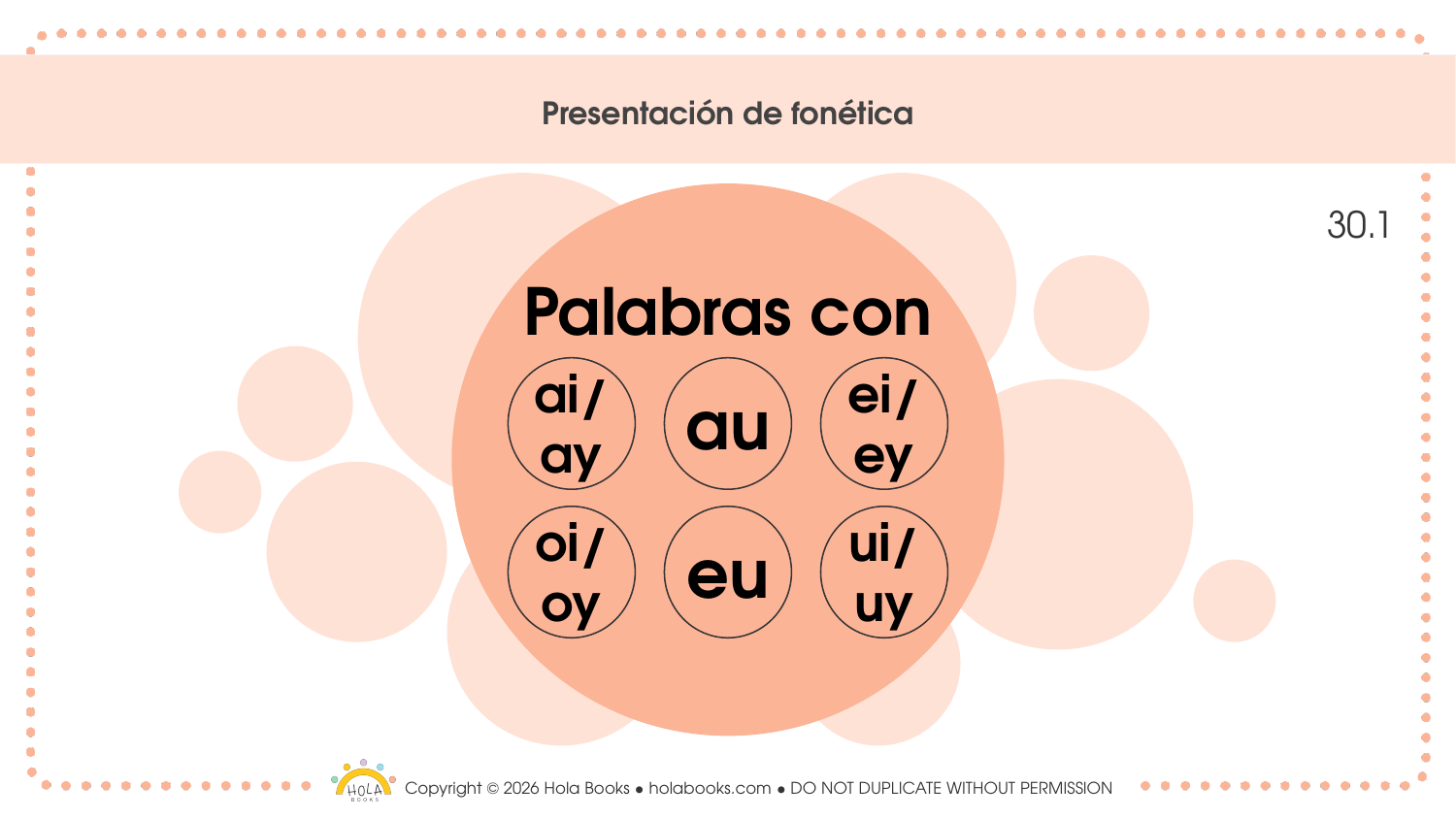

# Presentación de fonética

30.1
Palabras con

ai/
ay
ei/
ey
au

oi/
oy
ui/
uy
eu